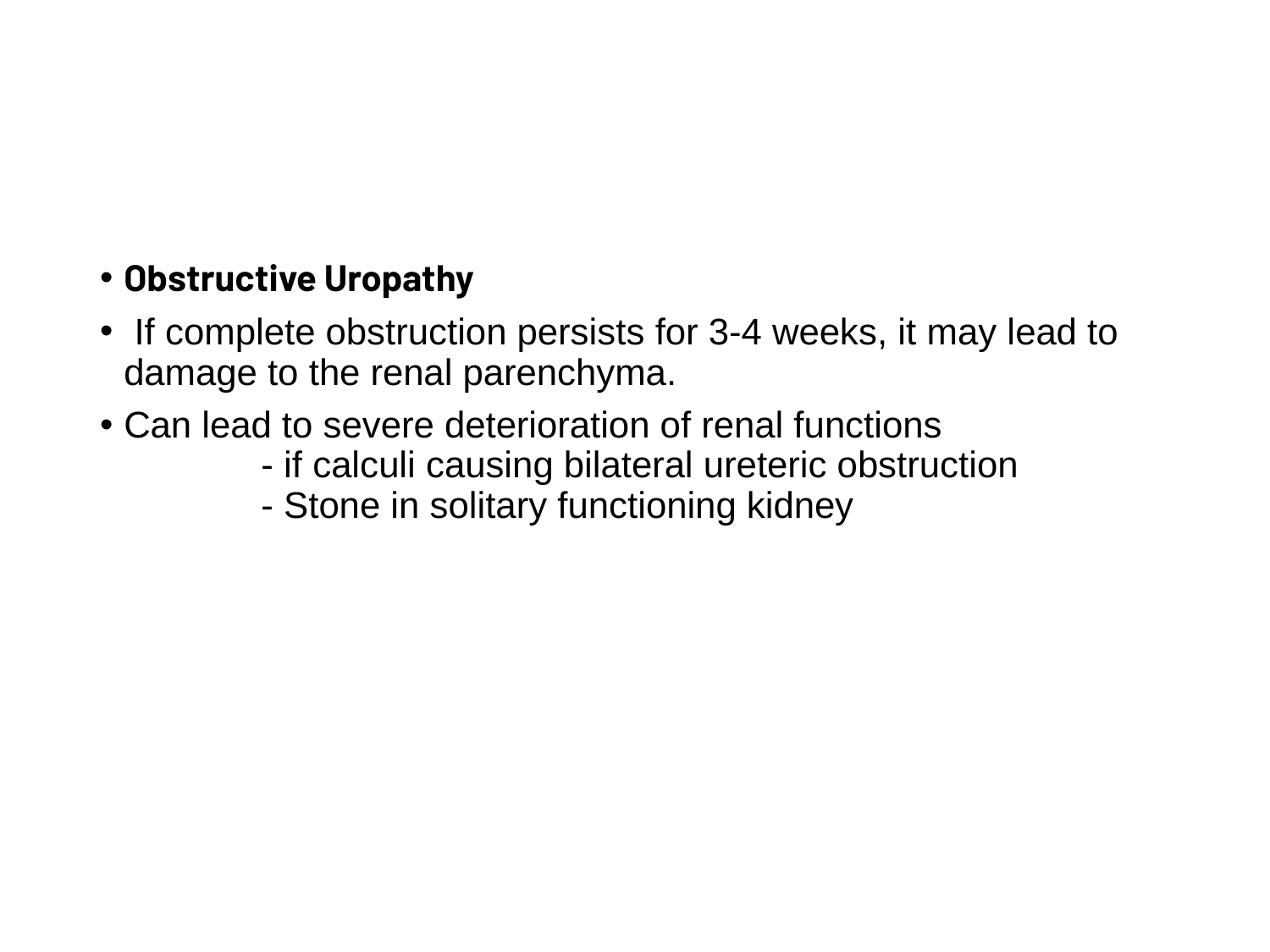

Obstructive Uropathy
 If complete obstruction persists for 3-4 weeks, it may lead to damage to the renal parenchyma.
Can lead to severe deterioration of renal functions
	 - if calculi causing bilateral ureteric obstruction
	 - Stone in solitary functioning kidney